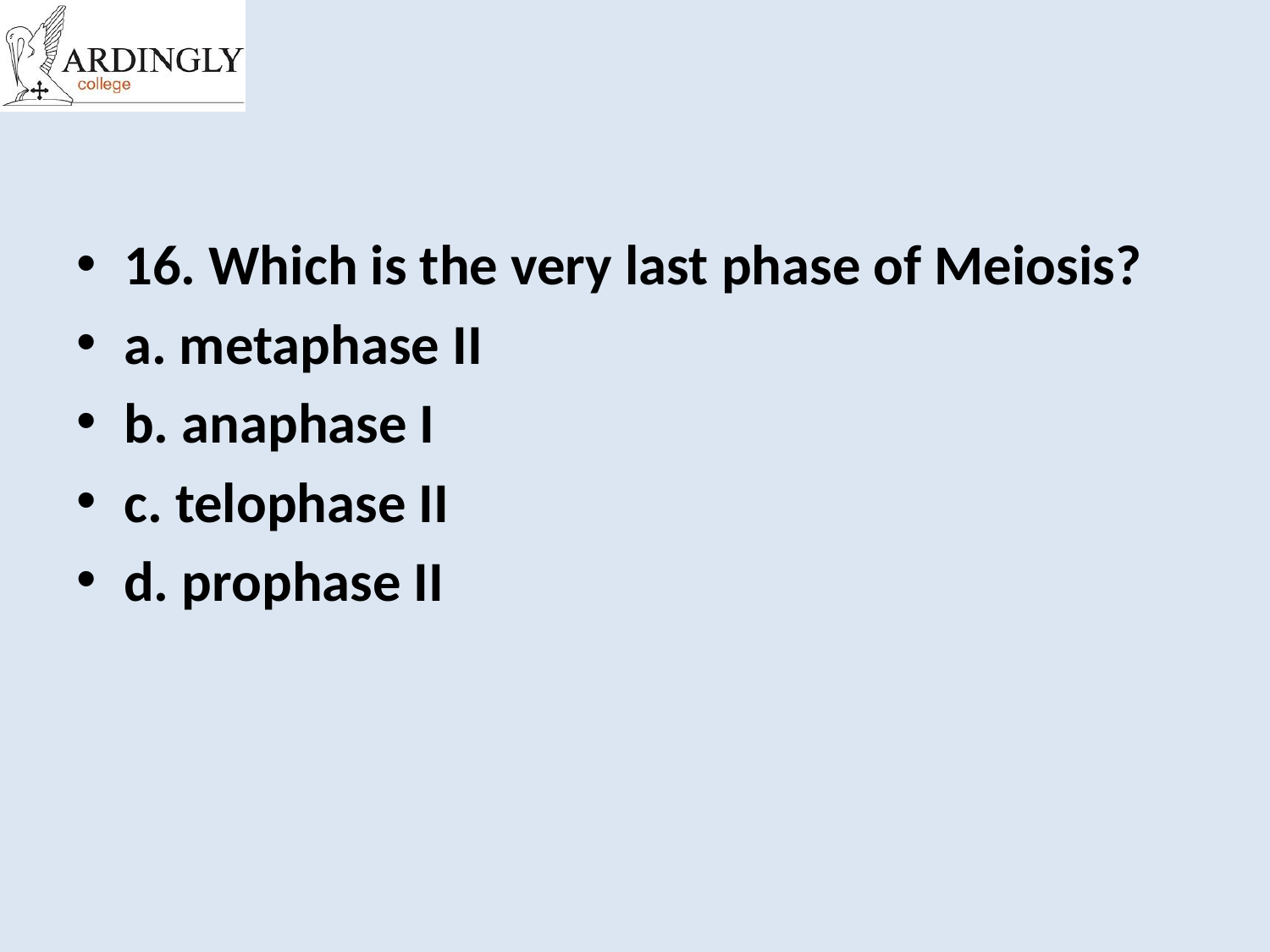

#
16. Which is the very last phase of Meiosis?
a. metaphase II
b. anaphase I
c. telophase II
d. prophase II